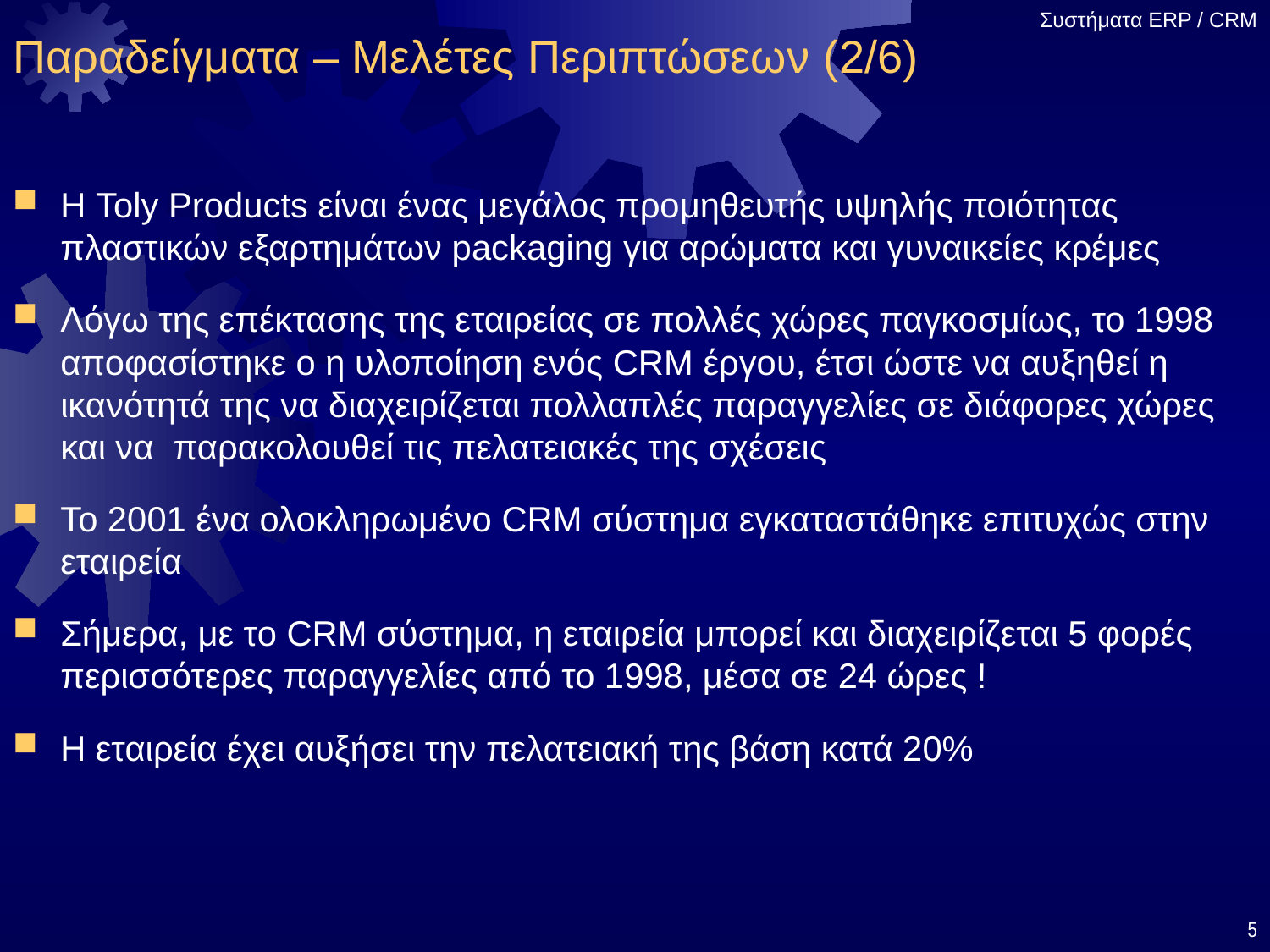

# Παραδείγματα – Μελέτες Περιπτώσεων (2/6)
Η Toly Products είναι ένας μεγάλος προμηθευτής υψηλής ποιότητας πλαστικών εξαρτημάτων packaging για αρώματα και γυναικείες κρέμες
Λόγω της επέκτασης της εταιρείας σε πολλές χώρες παγκοσμίως, το 1998 αποφασίστηκε ο η υλοποίηση ενός CRM έργου, έτσι ώστε να αυξηθεί η ικανότητά της να διαχειρίζεται πολλαπλές παραγγελίες σε διάφορες χώρες και να  παρακολουθεί τις πελατειακές της σχέσεις
Το 2001 ένα ολοκληρωμένο CRM σύστημα εγκαταστάθηκε επιτυχώς στην εταιρεία
Σήμερα, με το CRM σύστημα, η εταιρεία μπορεί και διαχειρίζεται 5 φορές περισσότερες παραγγελίες από το 1998, μέσα σε 24 ώρες !
Η εταιρεία έχει αυξήσει την πελατειακή της βάση κατά 20%
5